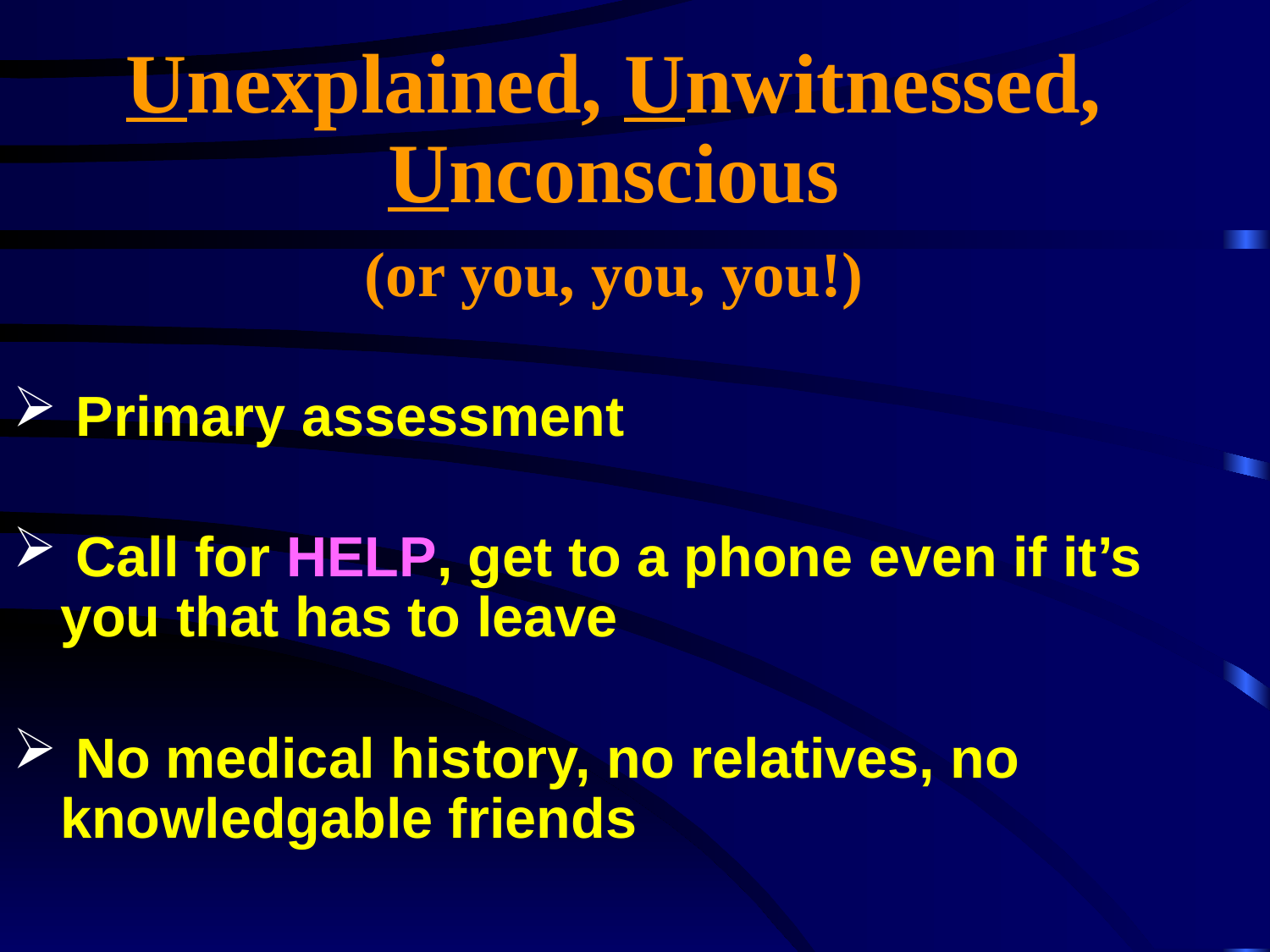

# Unexplained, Unwitnessed, Unconscious (or you, you, you!)
 Primary assessment

 Call for HELP, get to a phone even if it’s 	you that has to leave

 No medical history, no relatives, no 	knowledgable friends